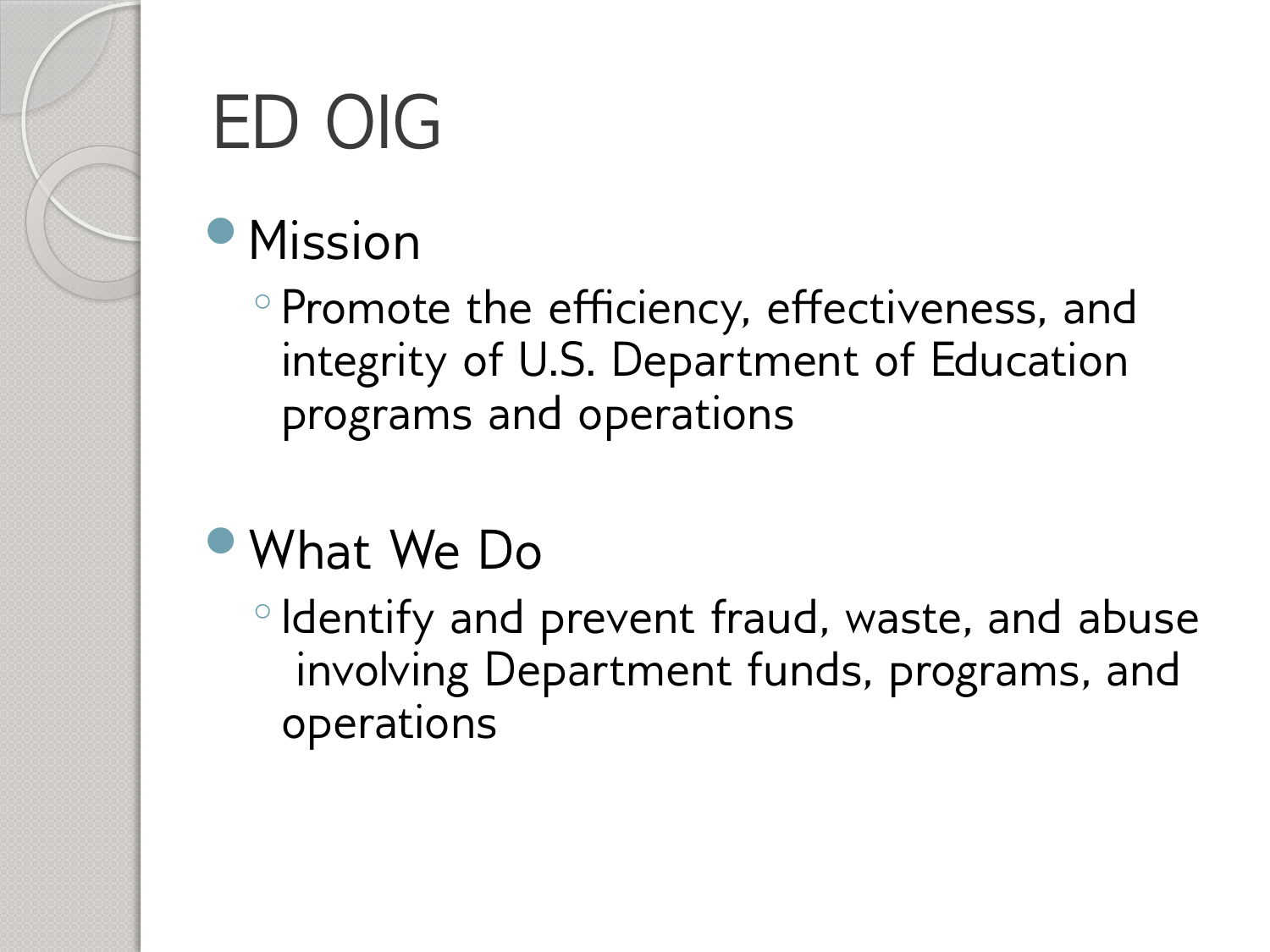

# ED OIG
Mission
Promote the efficiency, effectiveness, and integrity of U.S. Department of Education programs and operations

What We Do
Identify and prevent fraud, waste, and abuse  involving Department funds, programs, and operations